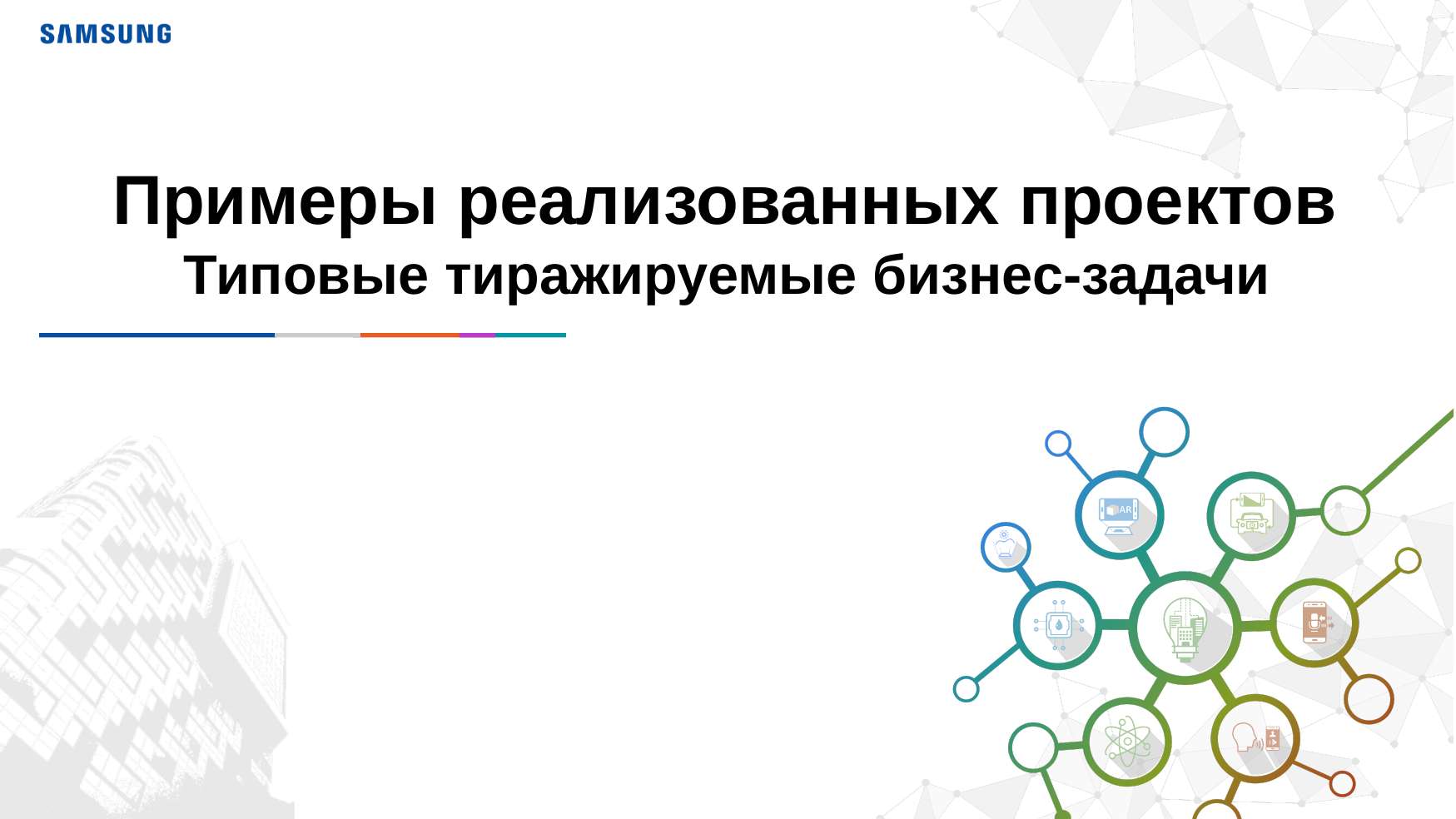

# Примеры реализованных проектов
Типовые тиражируемые бизнес-задачи